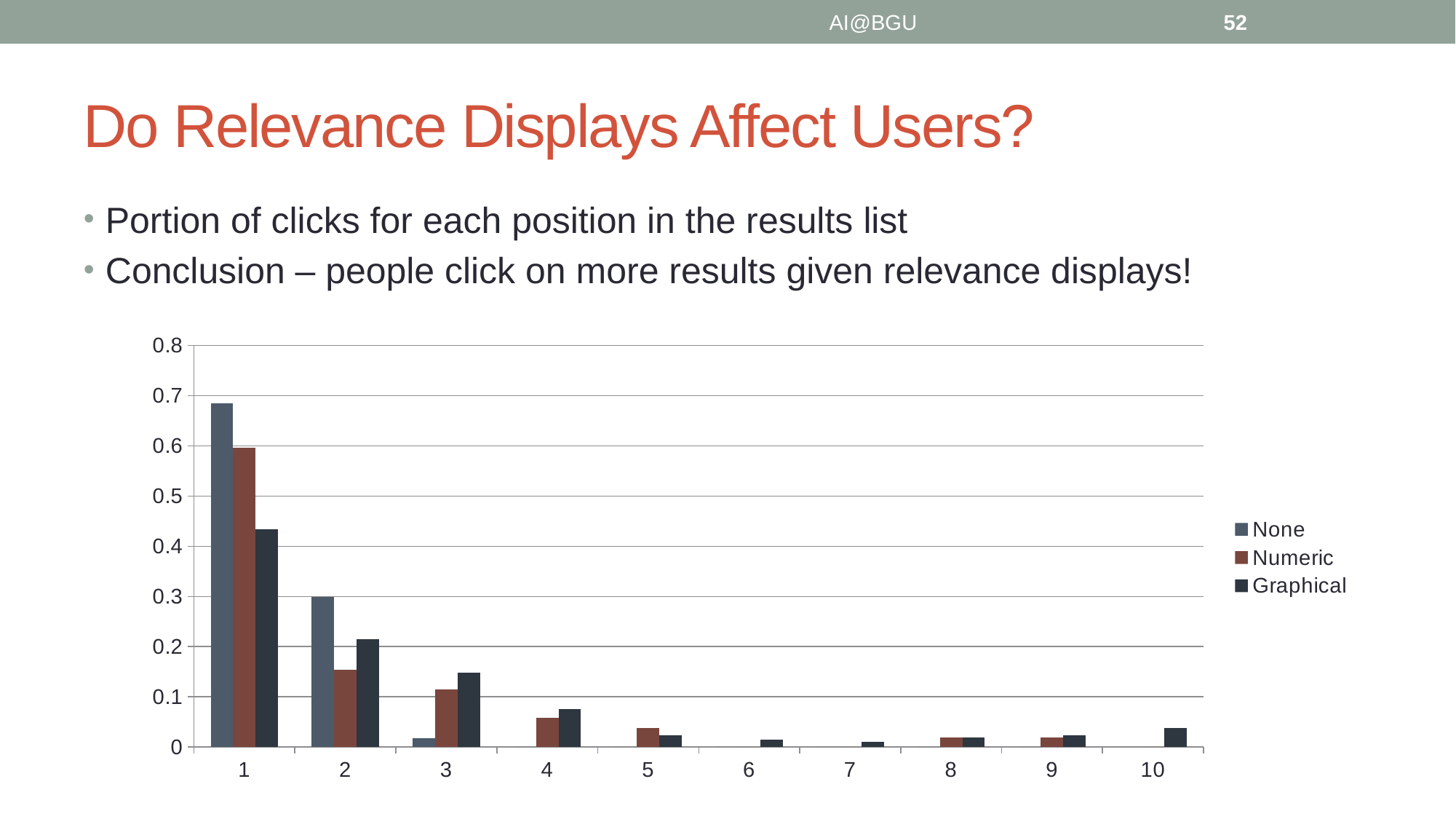

AI@BGU
52
# Do Relevance Displays Affect Users?
Portion of clicks for each position in the results list
Conclusion – people click on more results given relevance displays!

### Chart

| Category | None | Numeric | Graphical |
|---|---|---|---|